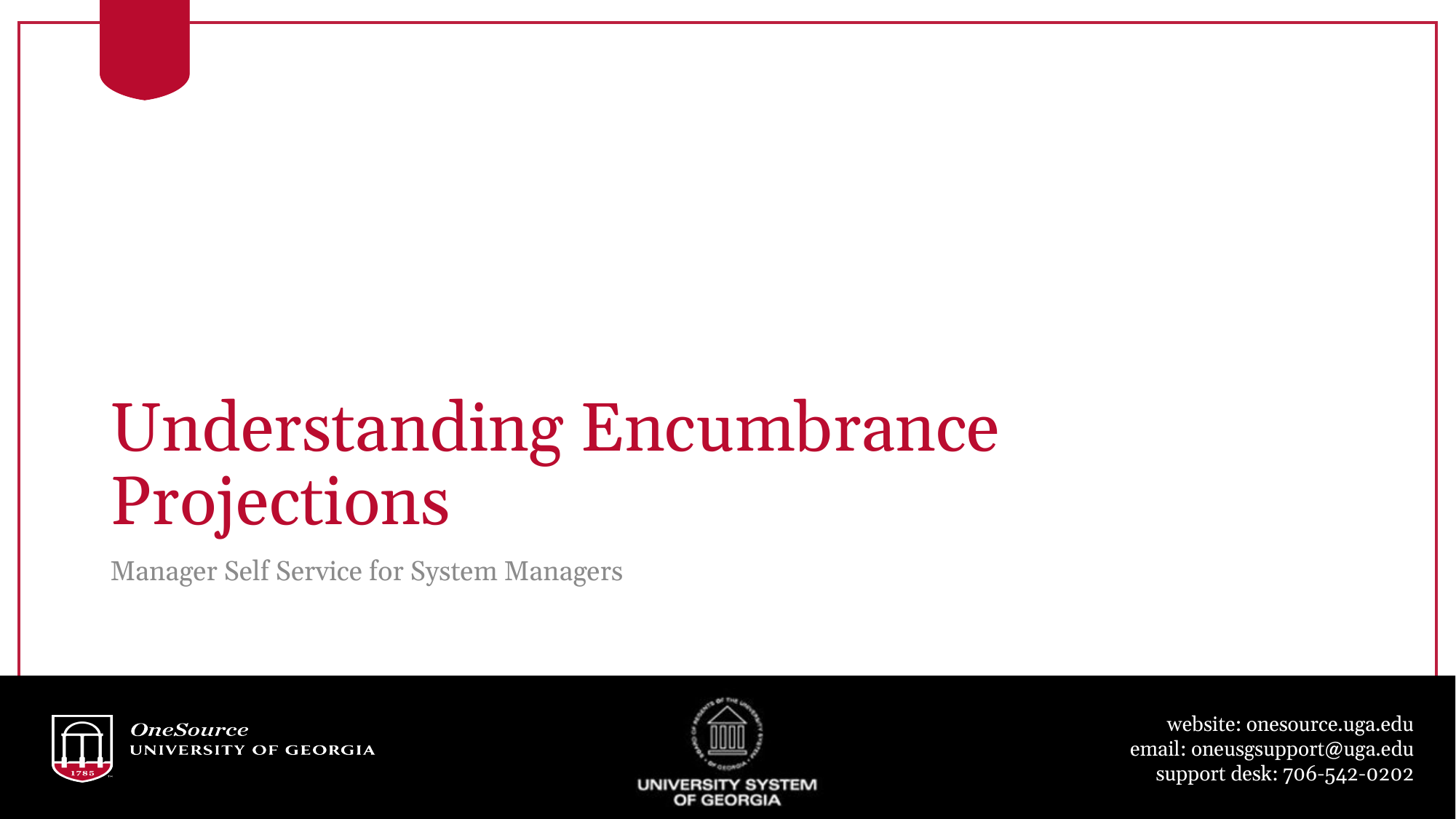

# Understanding Encumbrance Projections
Manager Self Service for System Managers

70